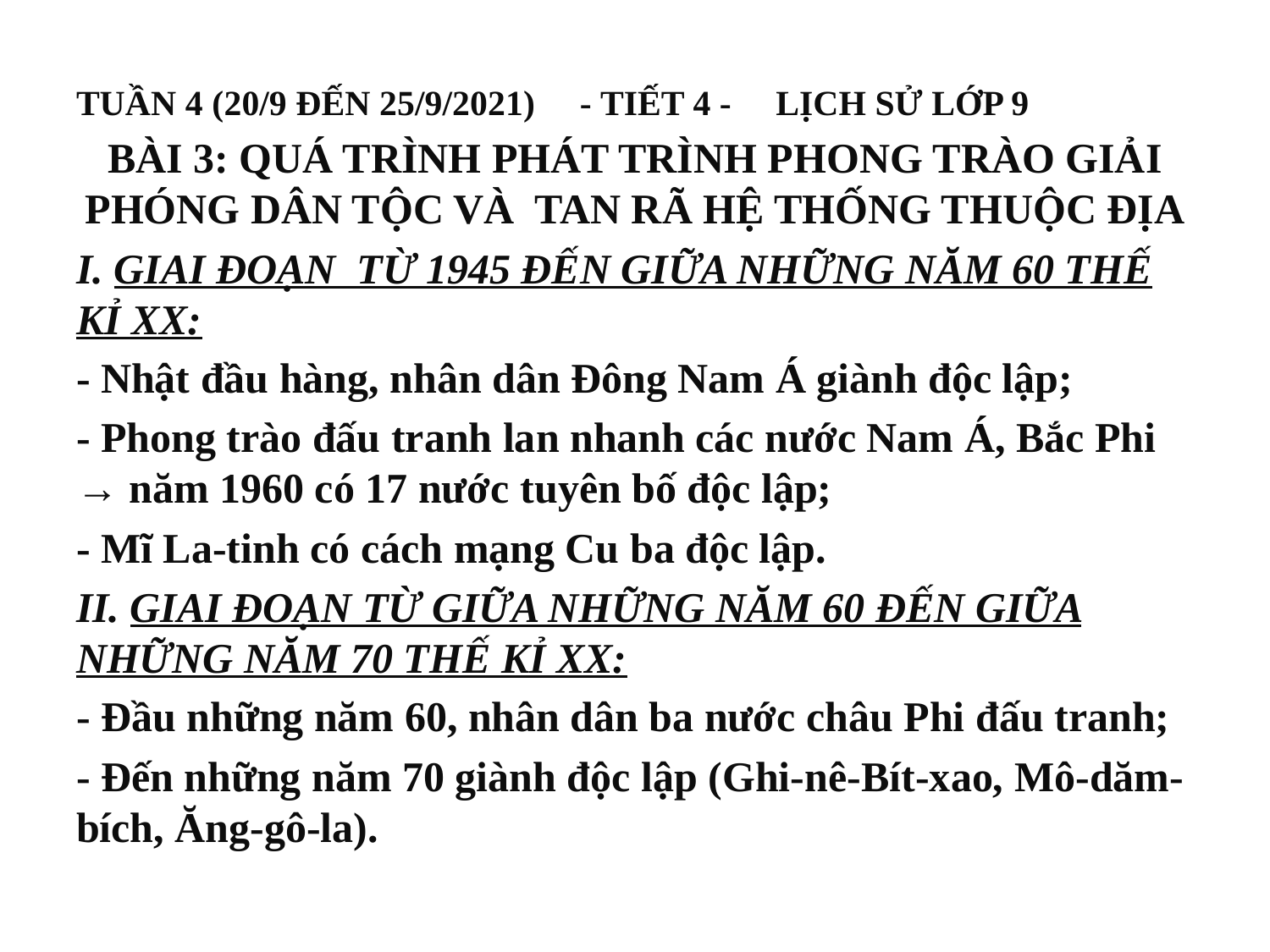

TUẦN 4 (20/9 ĐẾN 25/9/2021)     - TIẾT 4 -     LỊCH SỬ LỚP 9
BÀI 3: QUÁ TRÌNH PHÁT TRÌNH PHONG TRÀO GIẢI PHÓNG DÂN TỘC VÀ  TAN RÃ HỆ THỐNG THUỘC ĐỊA
I. GIAI ĐOẠN  TỪ 1945 ĐẾN GIỮA NHỮNG NĂM 60 THẾ KỈ XX:
- Nhật đầu hàng, nhân dân Đông Nam Á giành độc lập;
- Phong trào đấu tranh lan nhanh các nước Nam Á, Bắc Phi → năm 1960 có 17 nước tuyên bố độc lập;
- Mĩ La-tinh có cách mạng Cu ba độc lập.
II. GIAI ĐOẠN TỪ GIỮA NHỮNG NĂM 60 ĐẾN GIỮA NHỮNG NĂM 70 THẾ KỈ XX:
- Đầu những năm 60, nhân dân ba nước châu Phi đấu tranh;
- Đến những năm 70 giành độc lập (Ghi-nê-Bít-xao, Mô-dăm-bích, Ăng-gô-la).